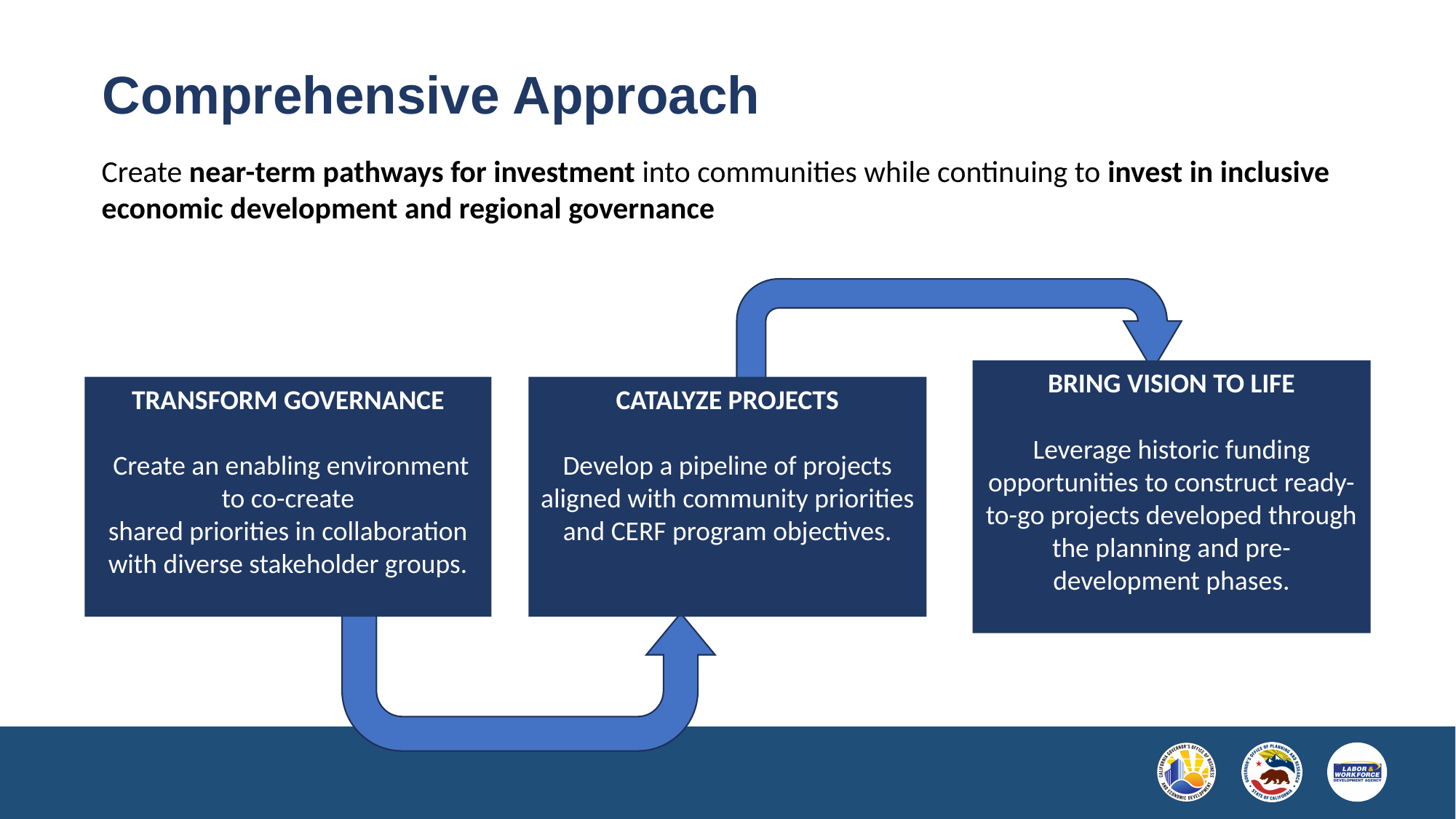

# Comprehensive Approach
Create near-term pathways for investment into communities while continuing to invest in inclusive economic development and regional governance

TRANSFORM GOVERNANCE

 Create an enabling environment to co-create
shared priorities in collaboration with diverse stakeholder groups.

CATALYZE PROJECTS

Develop a pipeline of projects aligned with community priorities and CERF program objectives.

BRING VISION TO LIFE

Leverage historic funding opportunities to construct ready-to-go projects developed through the planning and pre-development phases.